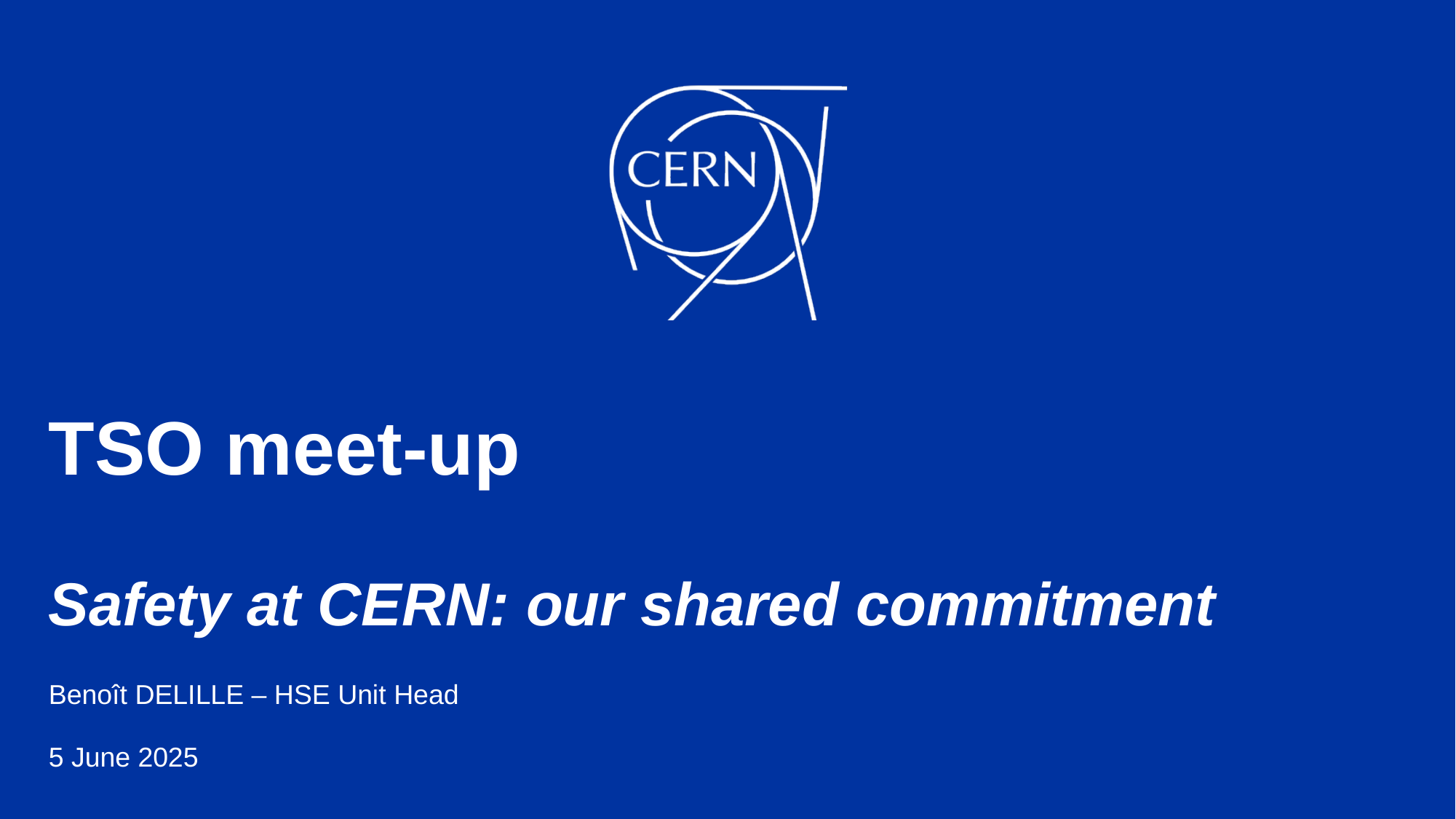

# TSO meet-up Safety at CERN: our shared commitment
Benoît DELILLE – HSE Unit Head
5 June 2025